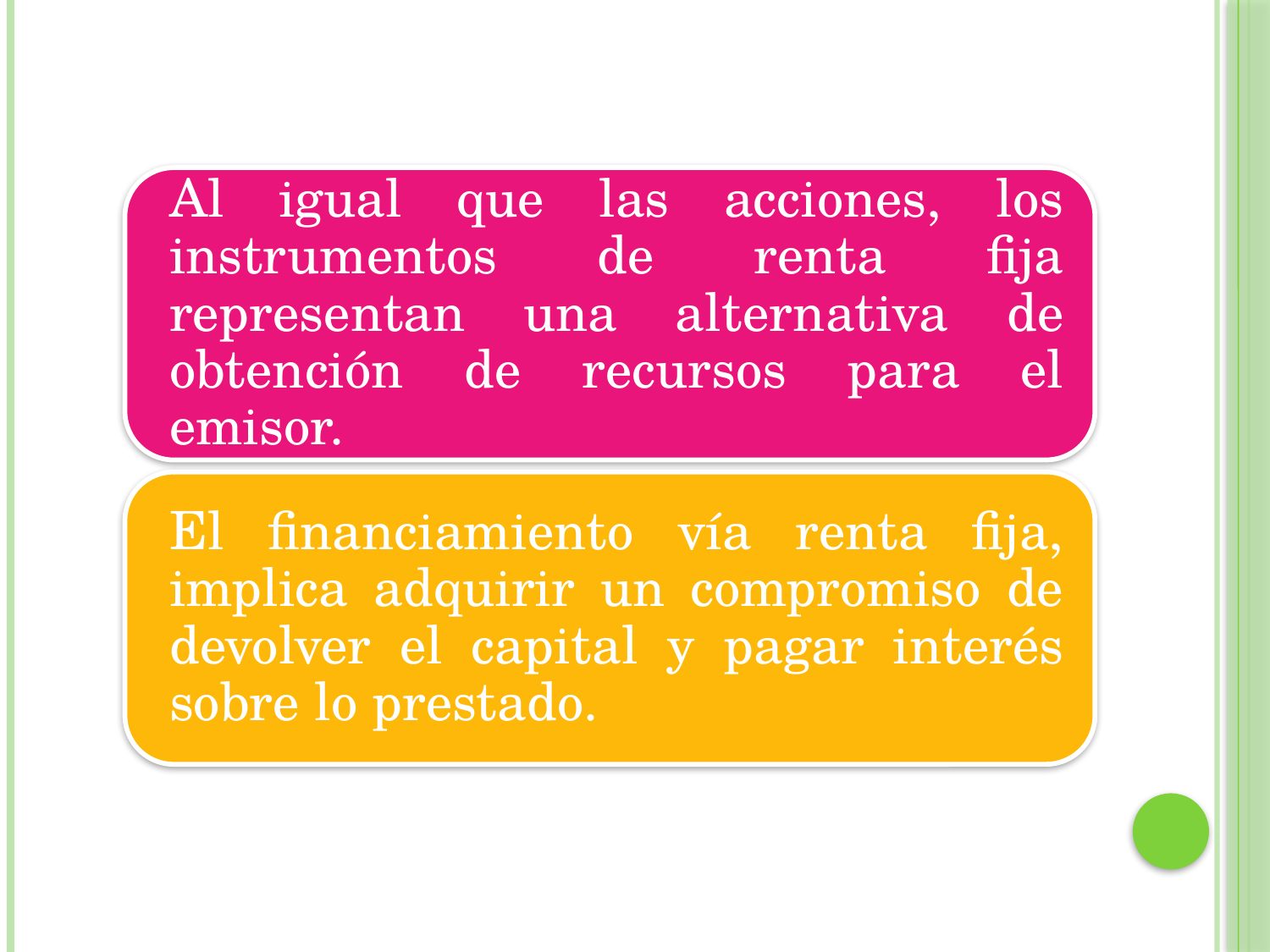

Al igual que las acciones, los instrumentos de renta fija representan una alternativa de obtención de recursos para el emisor.
El financiamiento vía renta fija, implica adquirir un compromiso de devolver el capital y pagar interés sobre lo prestado.